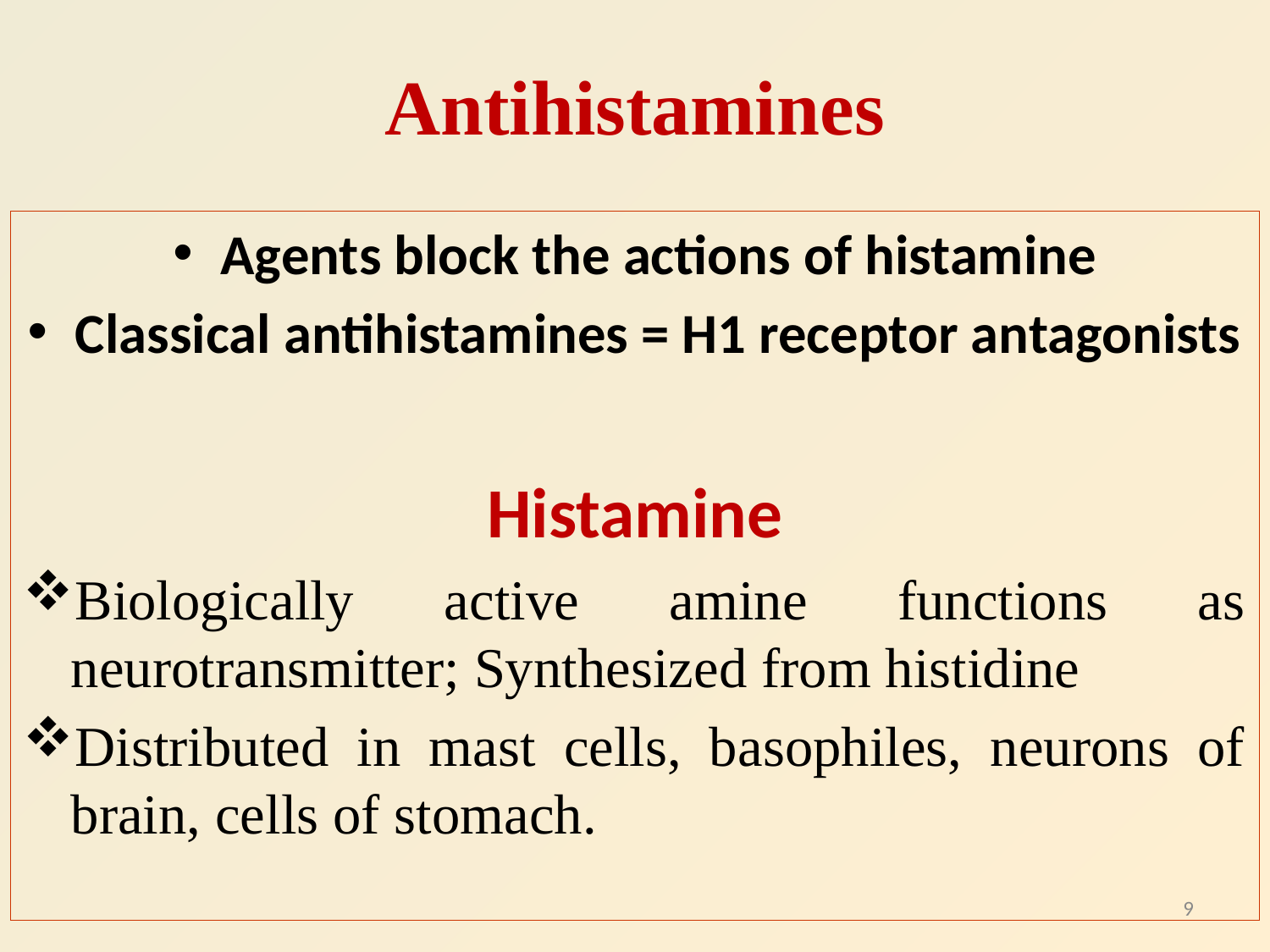

# Antihistamines
Agents block the actions of histamine
Classical antihistamines = H1 receptor antagonists

Histamine
Biologically active amine functions as neurotransmitter; Synthesized from histidine
Distributed in mast cells, basophiles, neurons of brain, cells of stomach.
9